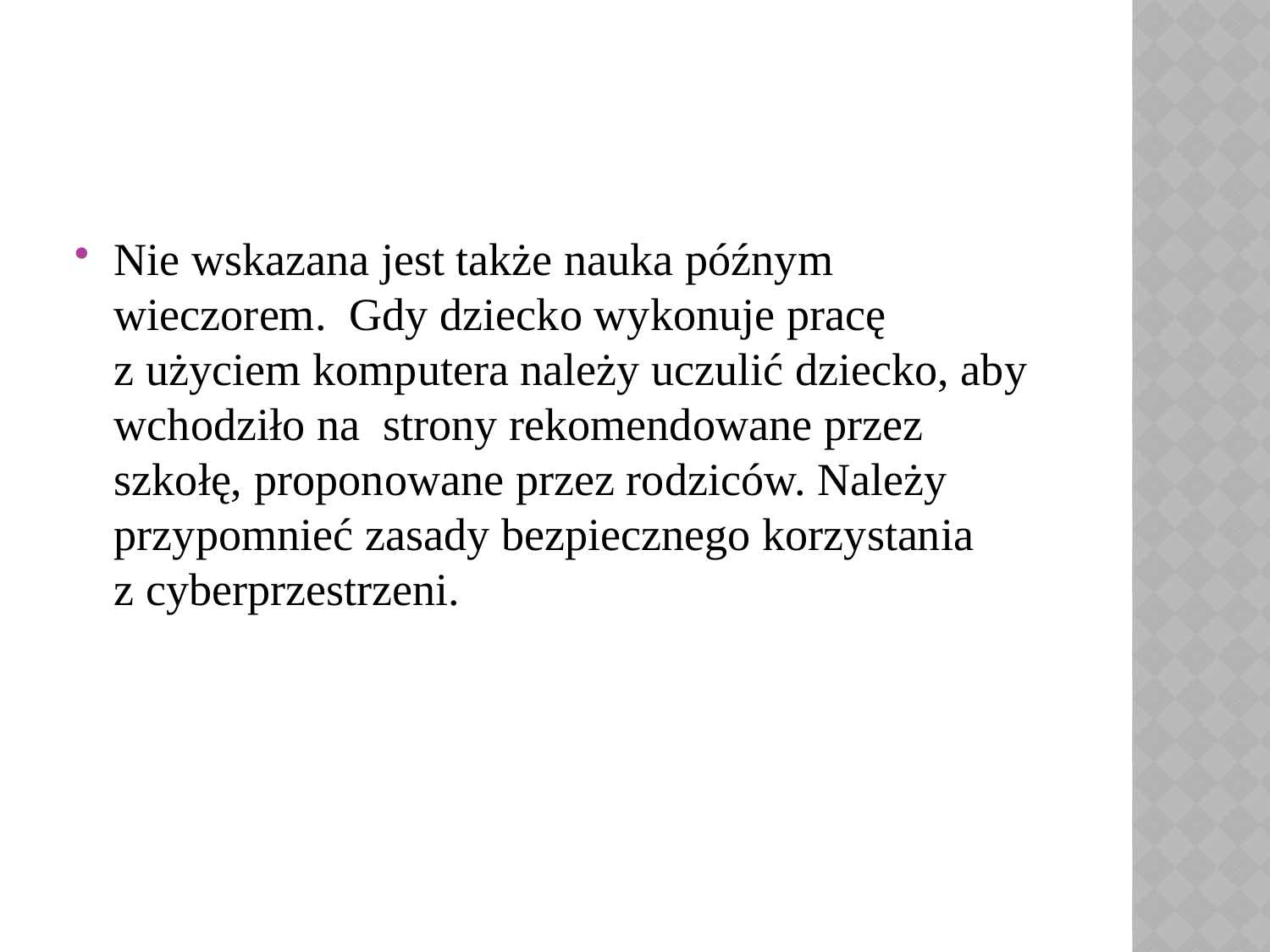

Nie wskazana jest także nauka późnym wieczorem.  Gdy dziecko wykonuje pracę               z użyciem komputera należy uczulić dziecko, aby wchodziło na  strony rekomendowane przez szkołę, proponowane przez rodziców. Należy przypomnieć zasady bezpiecznego korzystania       z cyberprzestrzeni.